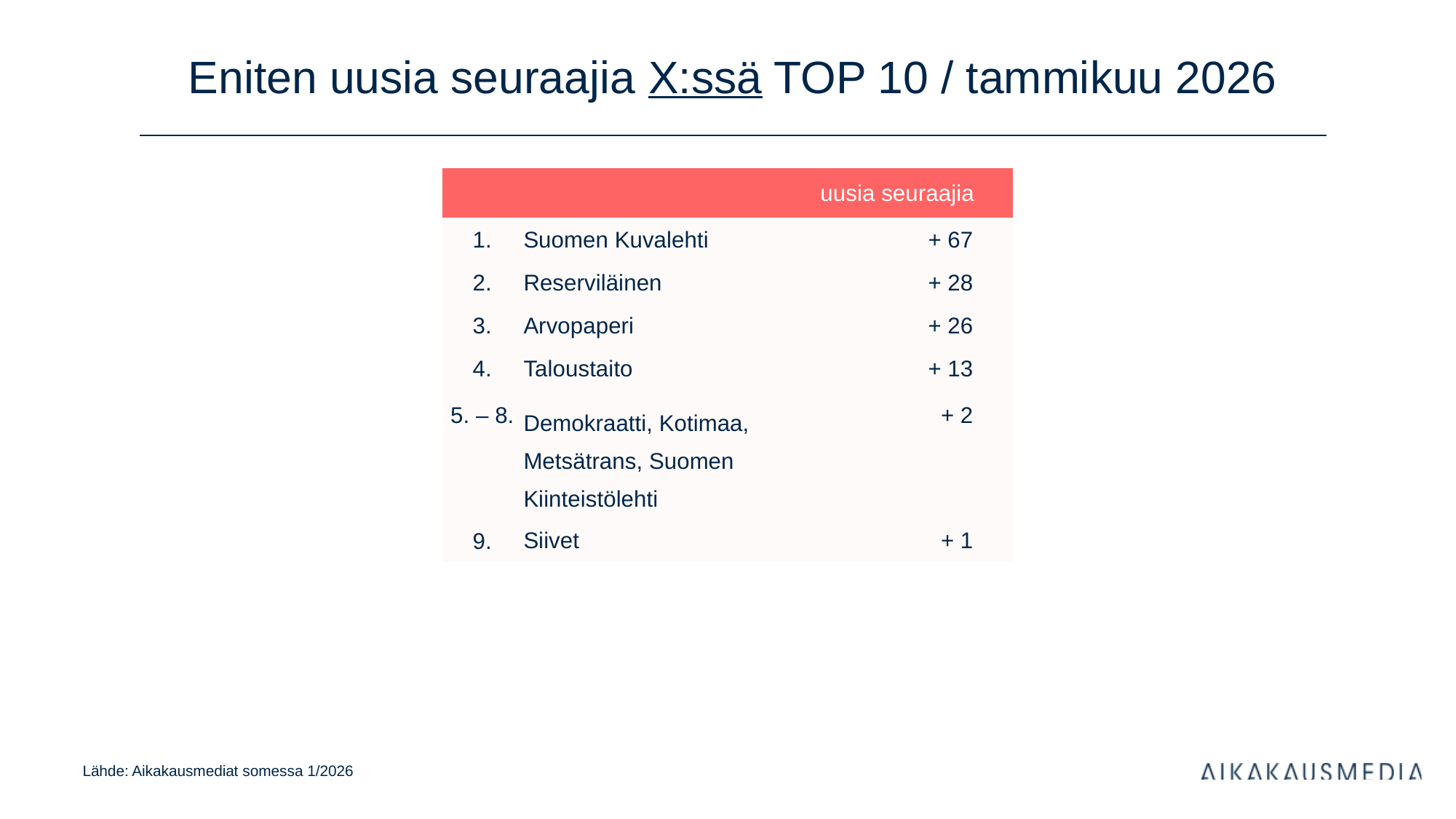

# Eniten uusia seuraajia X:ssä TOP 10 / tammikuu 2026
| uusia seuraajia |  | kanavan tilaajia |  |
| --- | --- | --- | --- |
| 1. | Suomen Kuvalehti | + 67 |  |
| 2. | Reserviläinen | + 28 |  |
| 3. | Arvopaperi | + 26 |  |
| 4. | Taloustaito | + 13 |  |
| 5. – 8. | Demokraatti, Kotimaa, Metsätrans, Suomen Kiinteistölehti | + 2 |  |
| 9. | Siivet | + 1 |  |